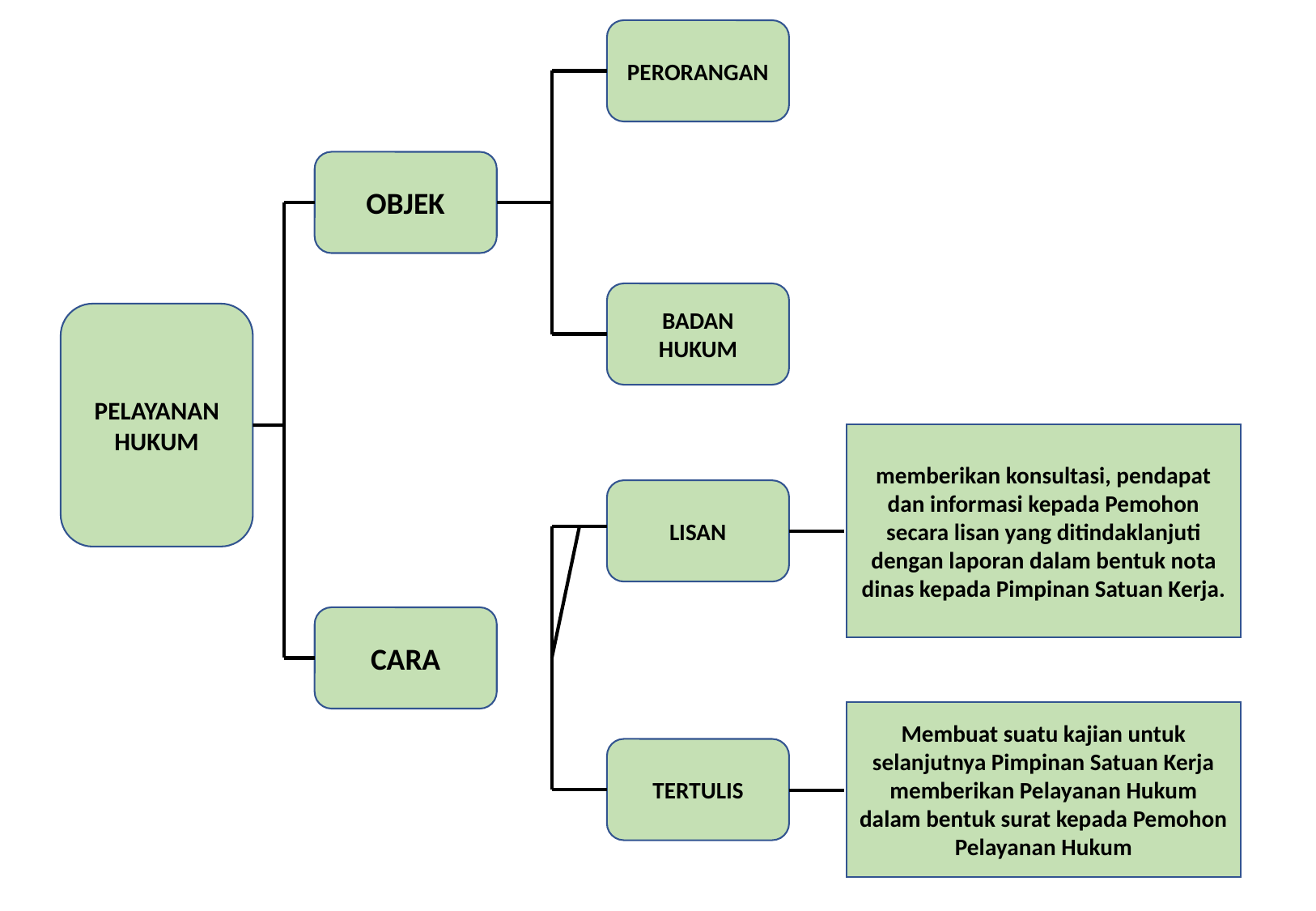

PERORANGAN
OBJEK
BADAN HUKUM
PELAYANAN HUKUM
memberikan konsultasi, pendapat dan informasi kepada Pemohon secara lisan yang ditindaklanjuti dengan laporan dalam bentuk nota dinas kepada Pimpinan Satuan Kerja.
LISAN
CARA
Membuat suatu kajian untuk selanjutnya Pimpinan Satuan Kerja memberikan Pelayanan Hukum dalam bentuk surat kepada Pemohon Pelayanan Hukum
TERTULIS